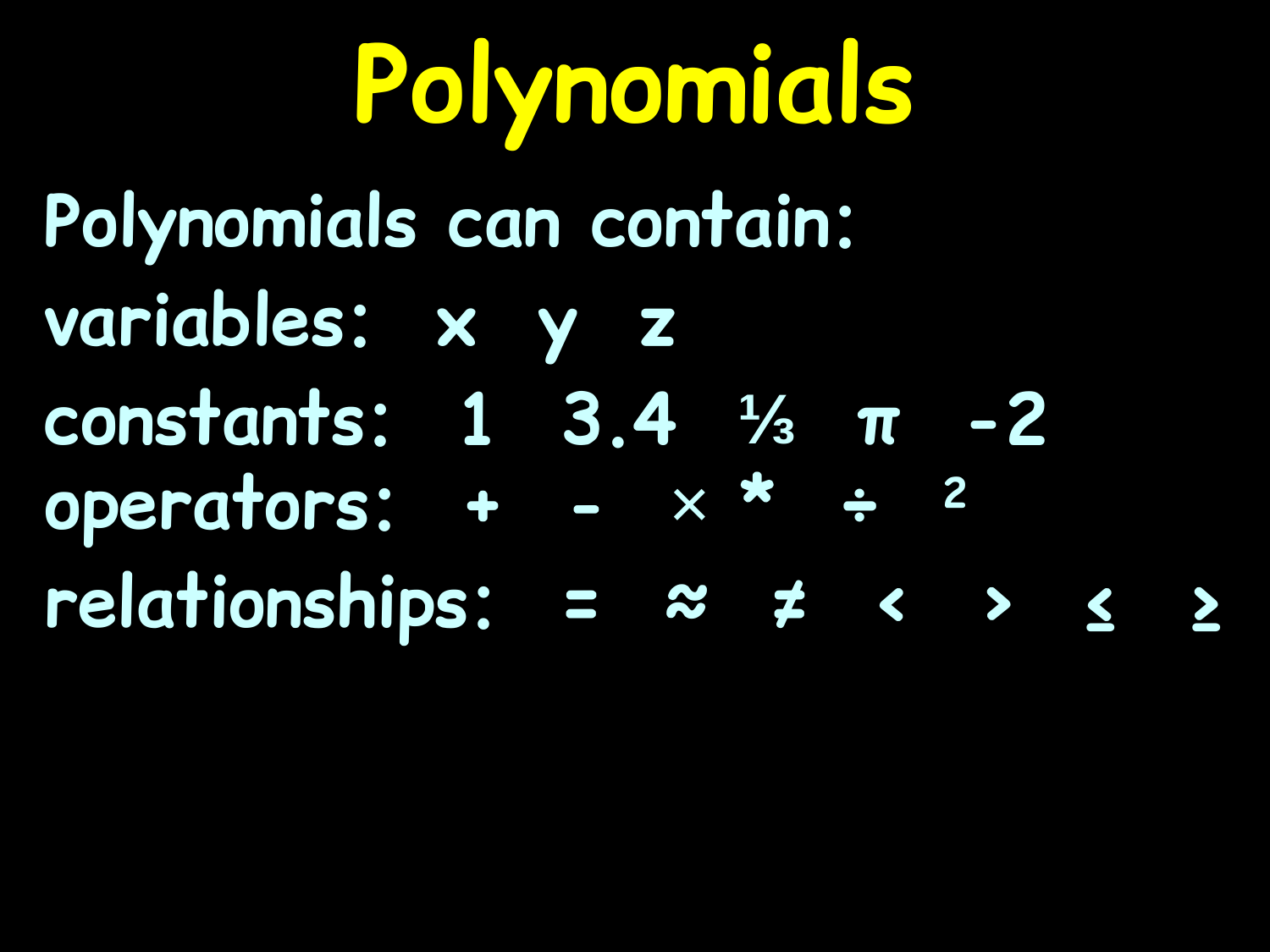

# Polynomials
Polynomials can contain:
variables:  x  y  z
constants:  1  3.4  ⅓  π  -2 operators:  +  -  × *  ÷  2
relationships:  =  ≈  ≠  <  >  ≤  ≥